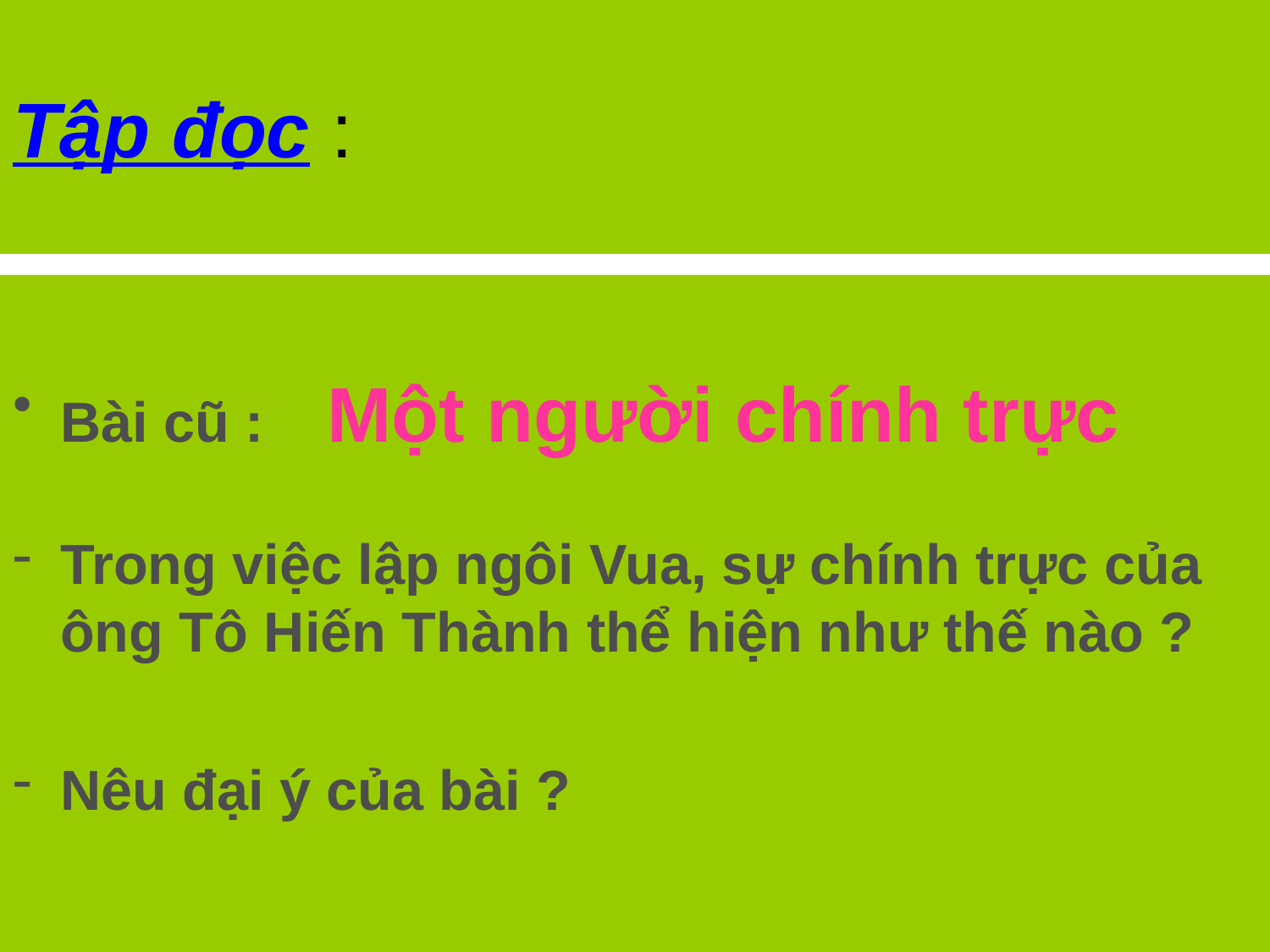

# Tập đọc :

Bài cũ :    Một người chính trực

Trong việc lập ngôi Vua, sự chính trực của ông Tô Hiến Thành thể hiện như thế nào ?

Nêu đại ý của bài ?